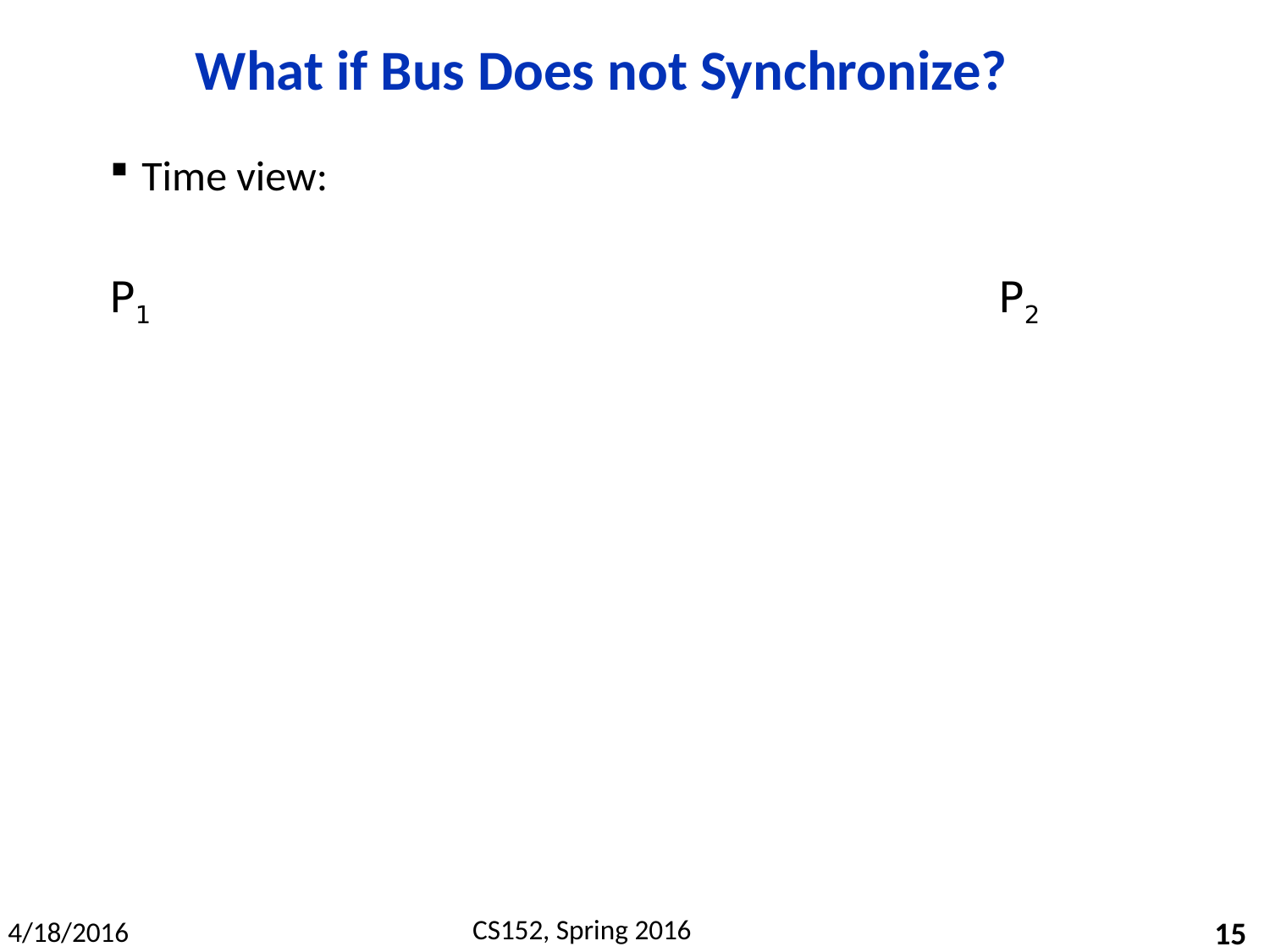

# What if Bus Does not Synchronize?
Time view:

P1					 		P2
15